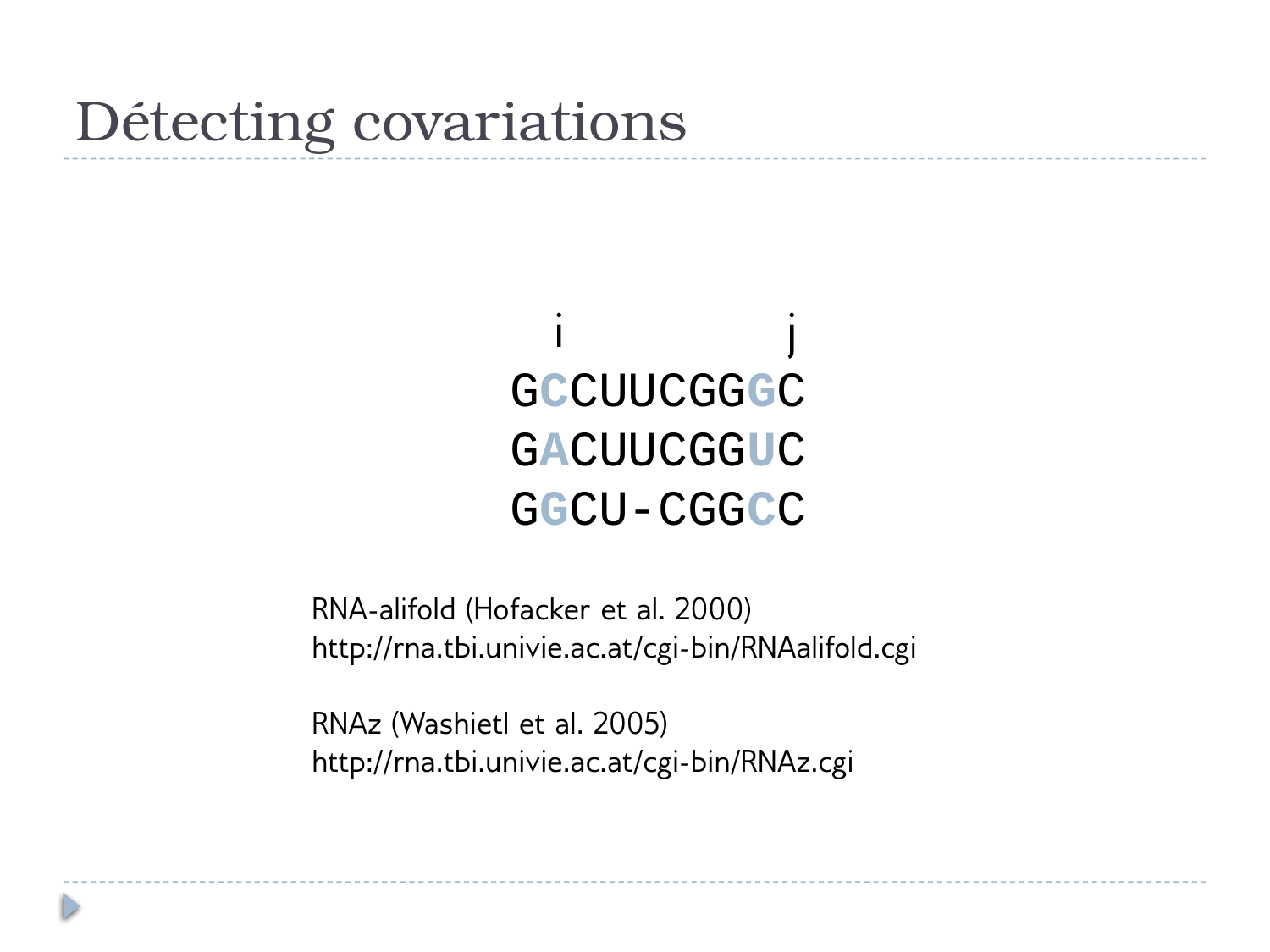

# Détecting covariations
   i               j
GCCUUCGGGC
GACUUCGGUC
GGCU-CGGCC
RNA-alifold (Hofacker et al. 2000)
http://rna.tbi.univie.ac.at/cgi-bin/RNAalifold.cgi

RNAz (Washietl et al. 2005)
http://rna.tbi.univie.ac.at/cgi-bin/RNAz.cgi